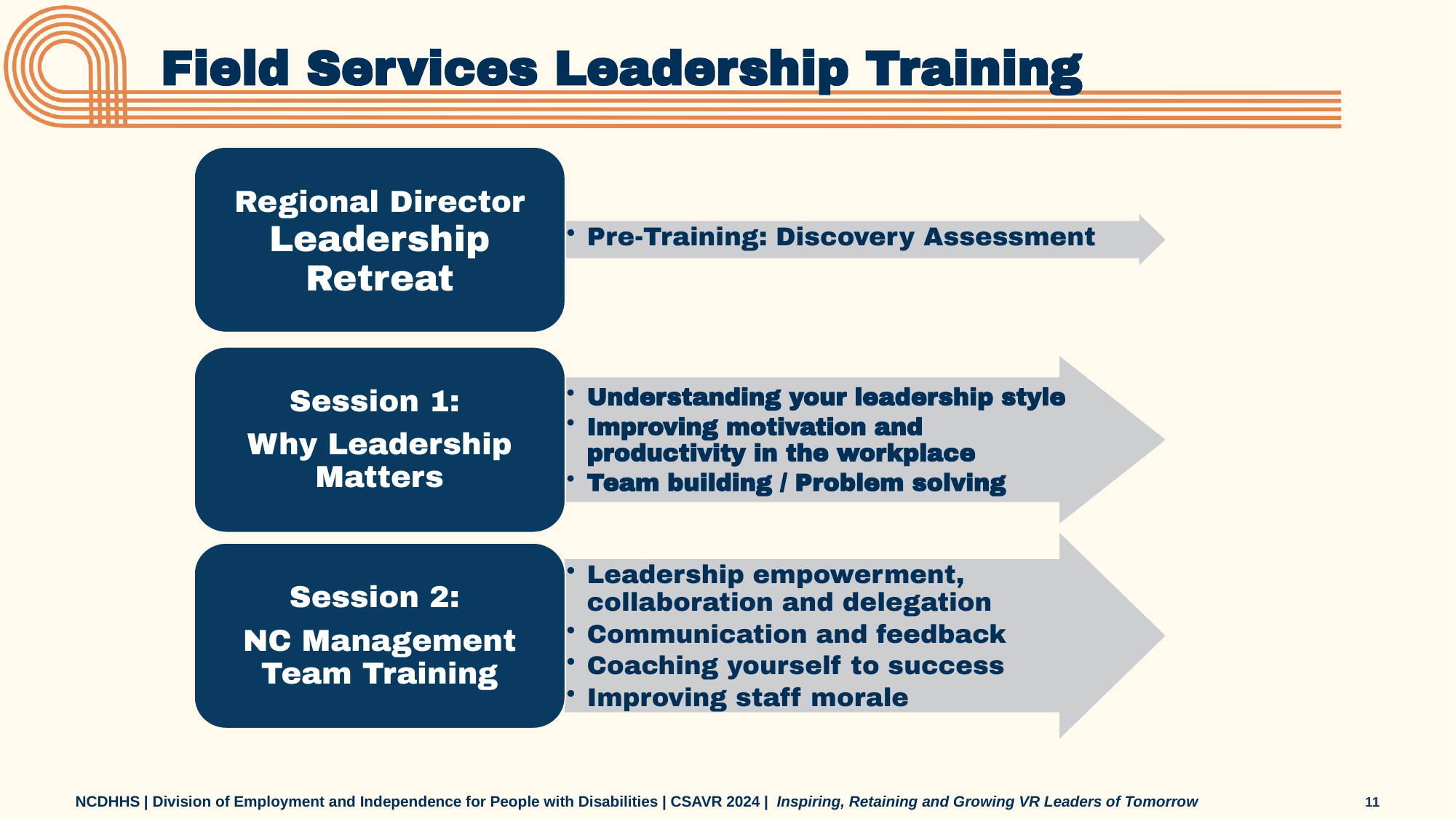

# Field Services Leadership Training
Regional Director Leadership Retreat
Pre-Training: Discovery Assessment
Session 1:
Why Leadership Matters
Understanding your leadership style
Improving motivation and productivity in the workplace
Team building / Problem solving
Leadership empowerment, collaboration and delegation
Communication and feedback
Coaching yourself to success
Improving staff morale
Session 2:
NC Management Team Training